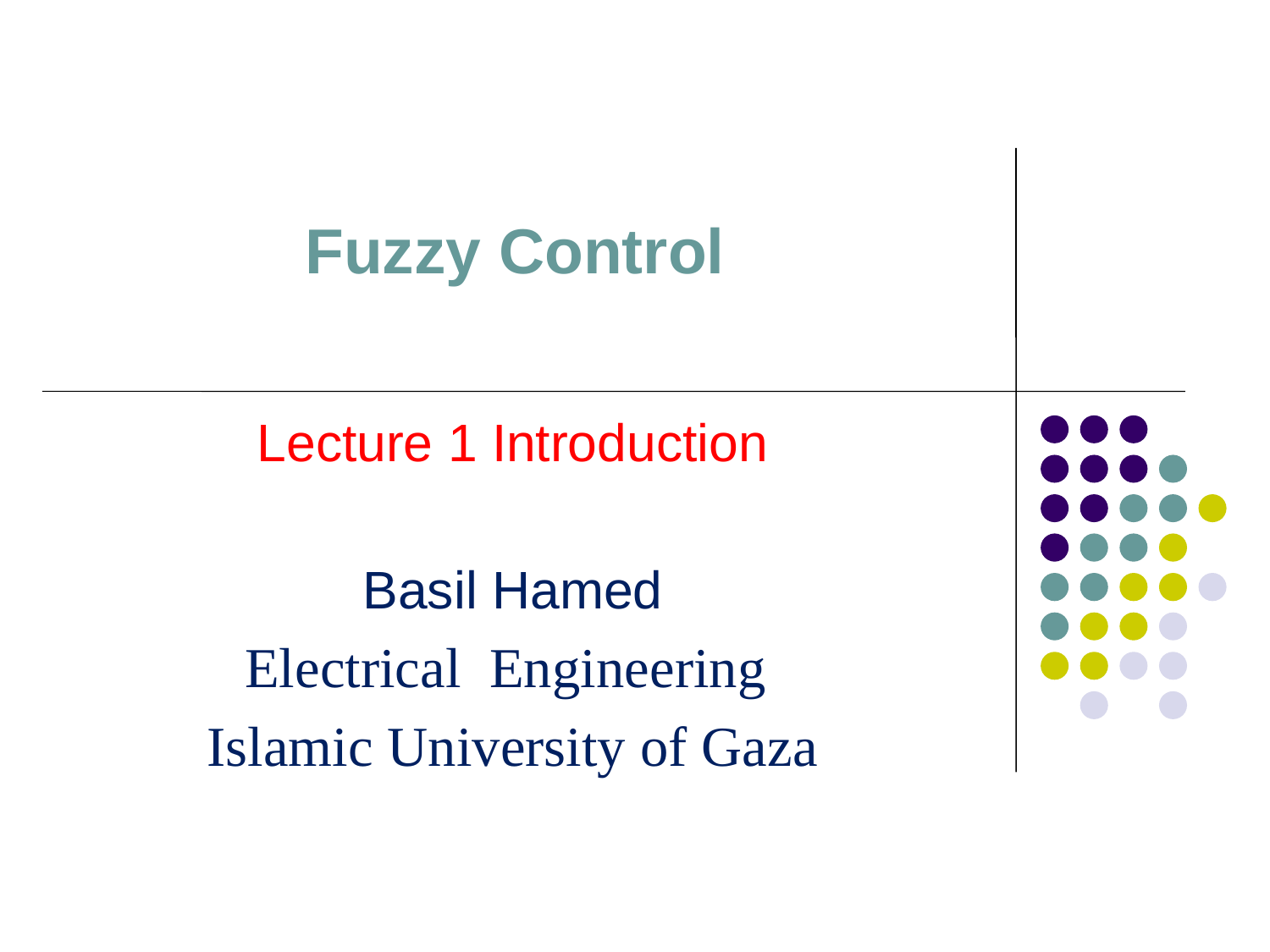

# Fuzzy Control
Lecture 1 Introduction

Basil Hamed
Electrical  Engineering
Islamic University of Gaza